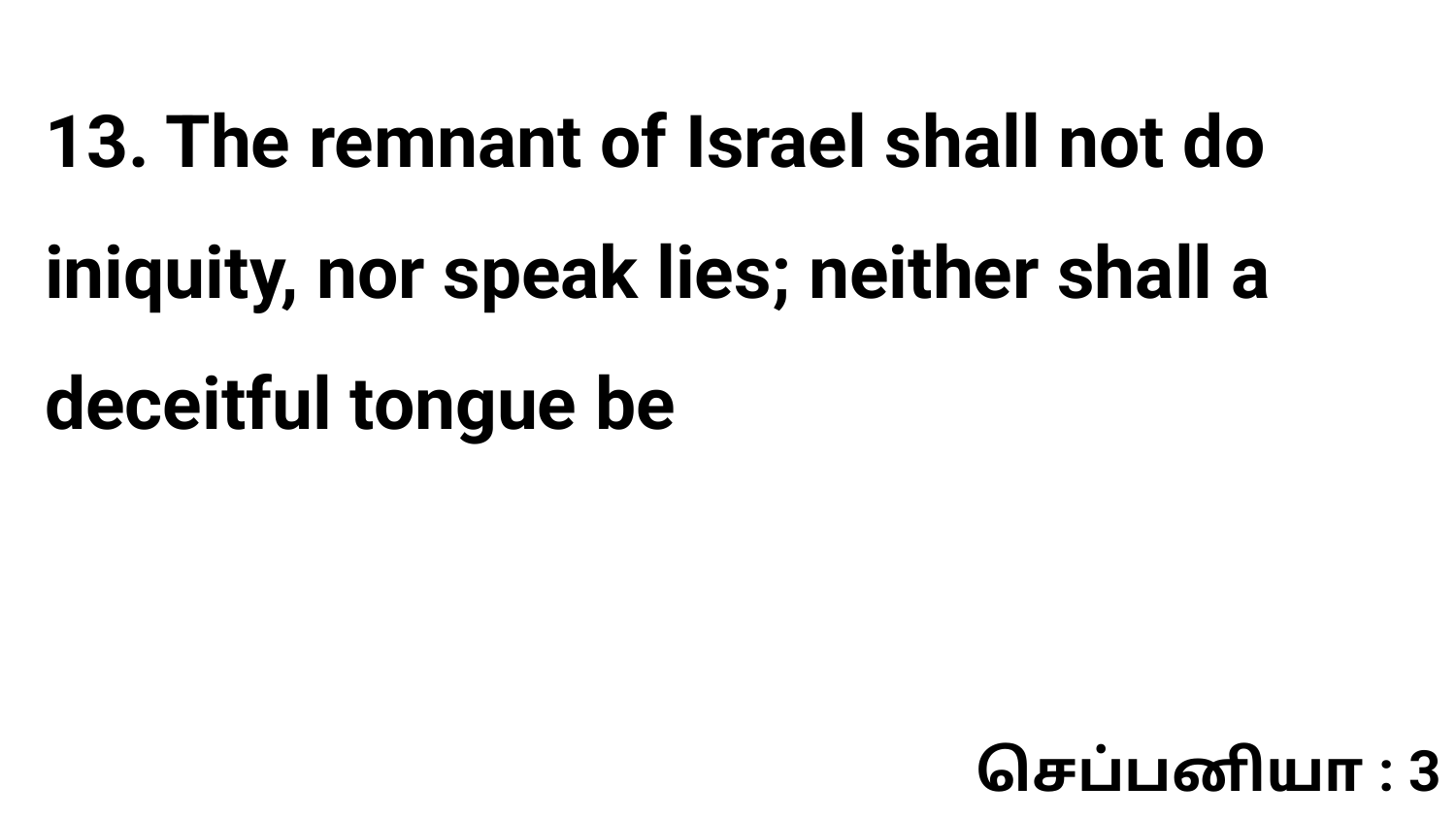

13. The remnant of Israel shall not do iniquity, nor speak lies; neither shall a deceitful tongue be
செப்பனியா : 3